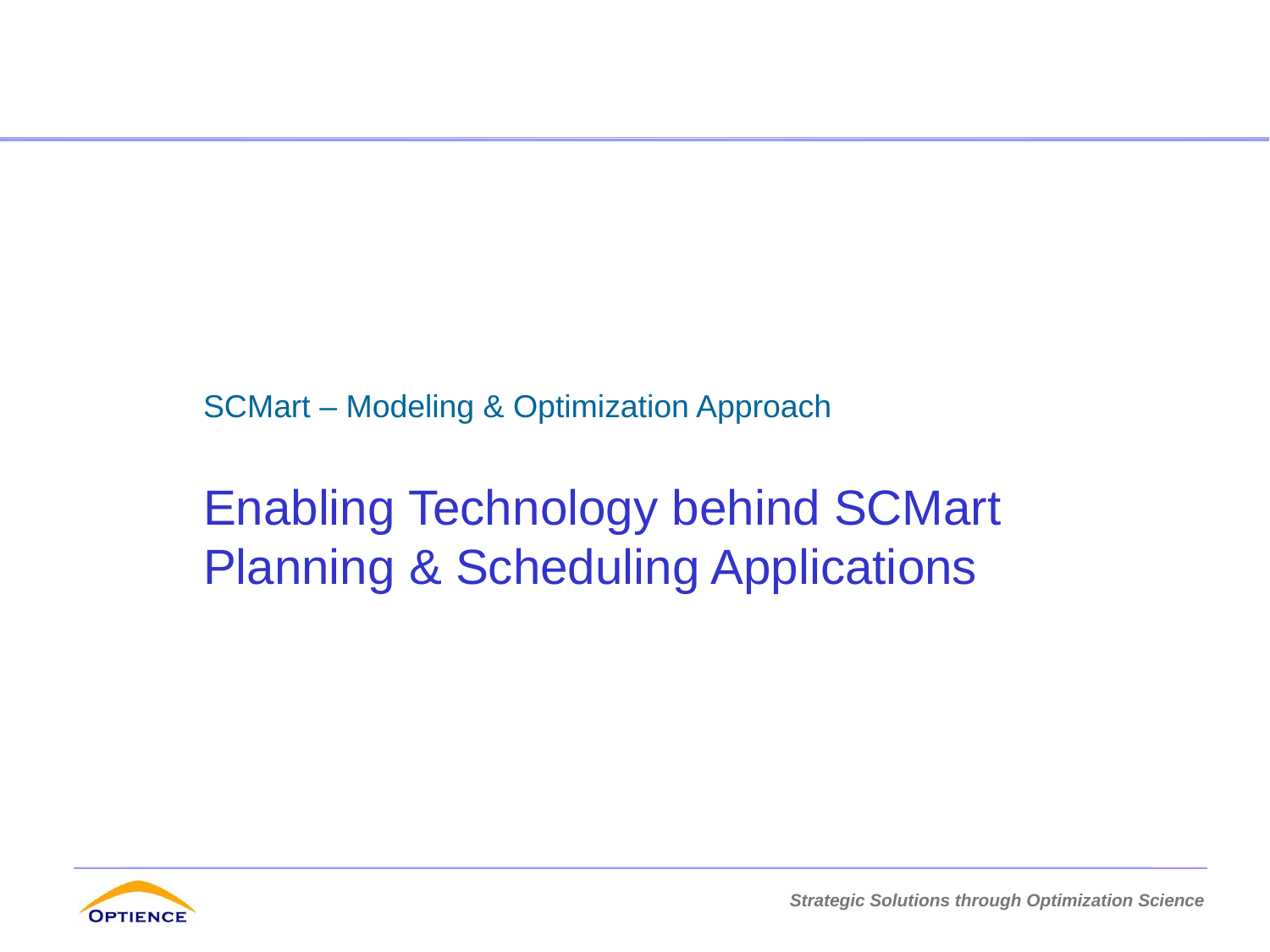

SCMart – Modeling & Optimization Approach
Enabling Technology behind SCMart Planning & Scheduling Applications